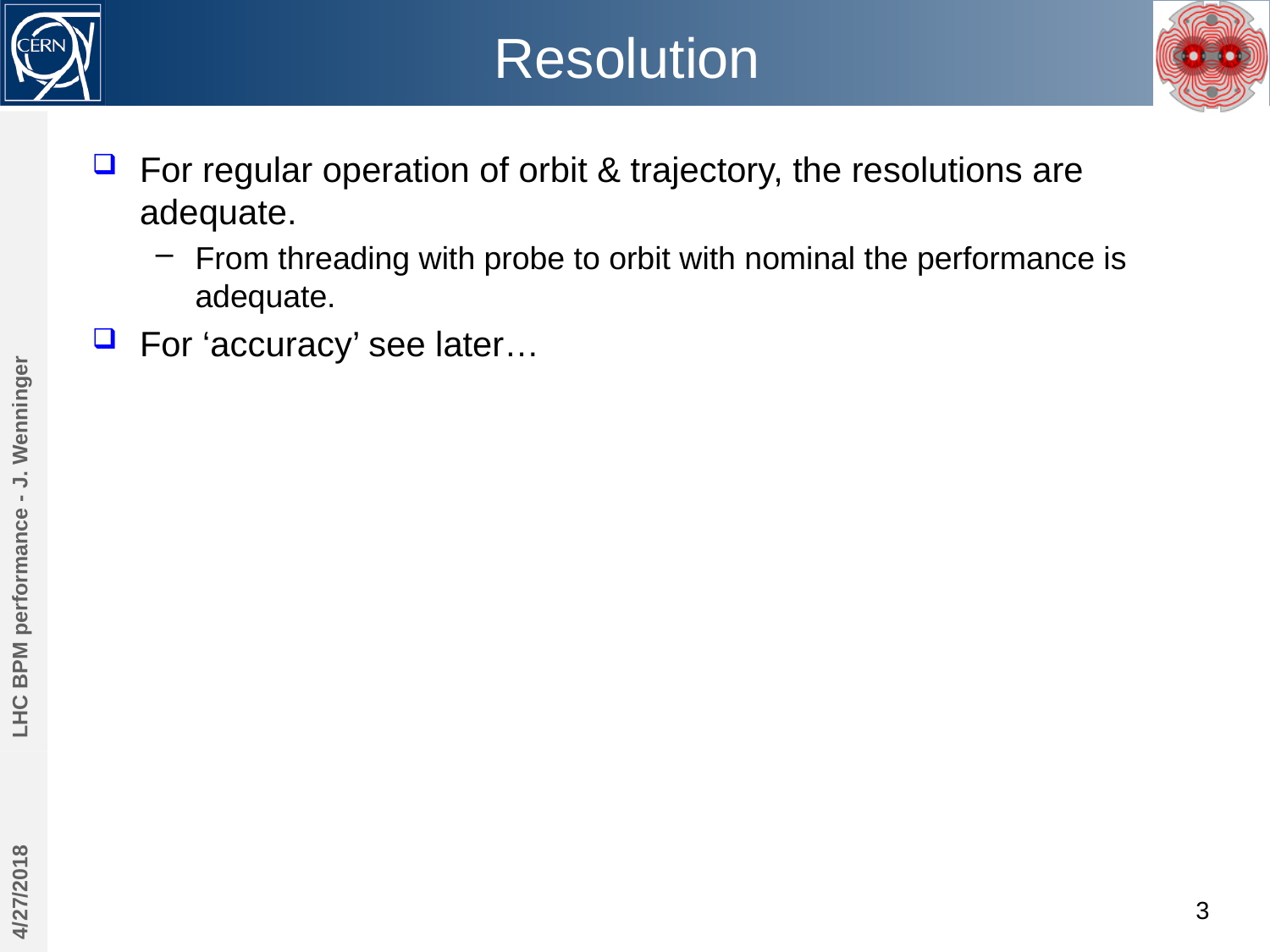

# Resolution
For regular operation of orbit & trajectory, the resolutions are adequate.
From threading with probe to orbit with nominal the performance is adequate.
For ‘accuracy’ see later…
LHC BPM performance - J. Wenninger
4/27/2018
3